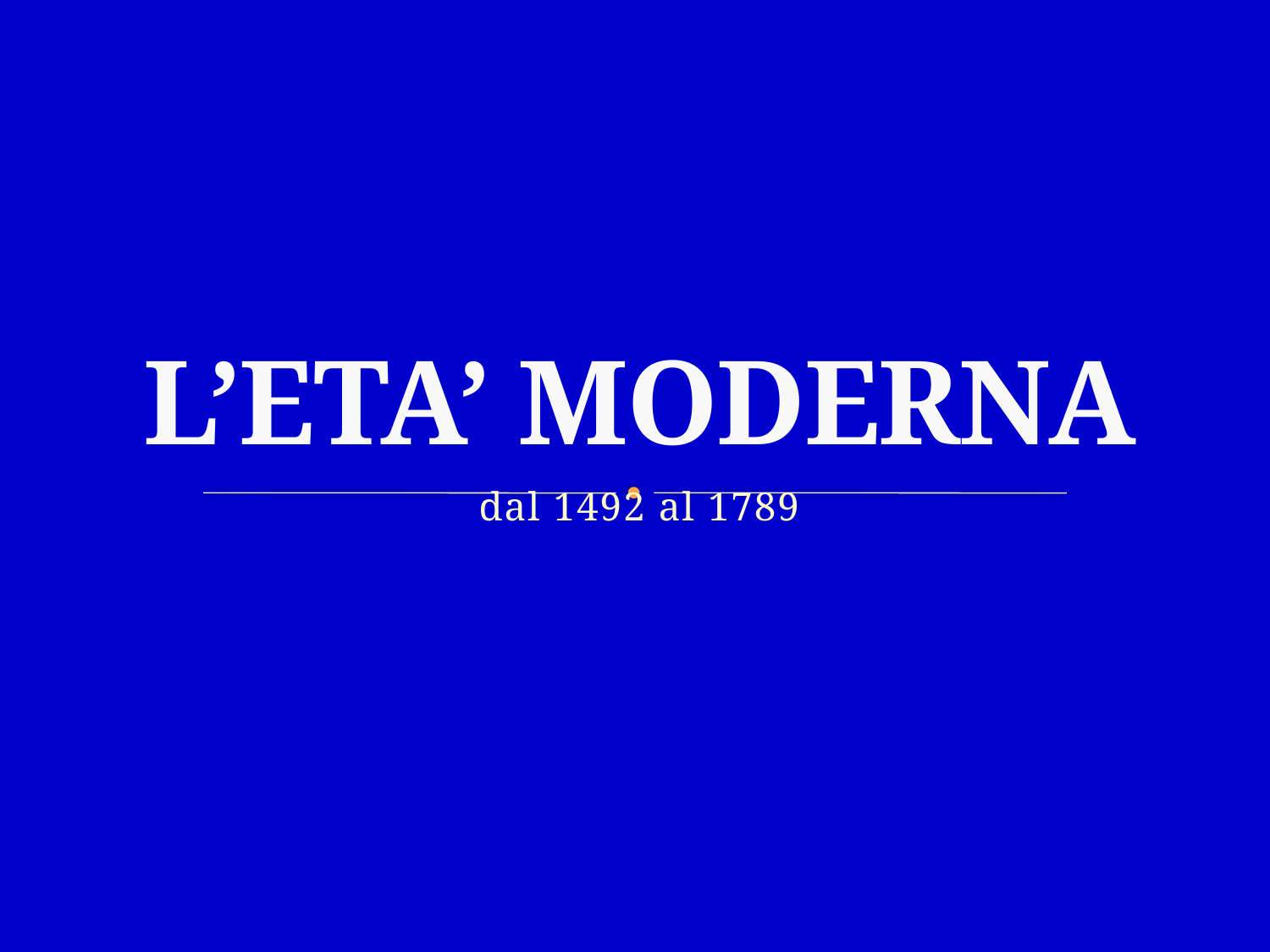

# L’ETA’ MODERNA
dal 1492 al 1789